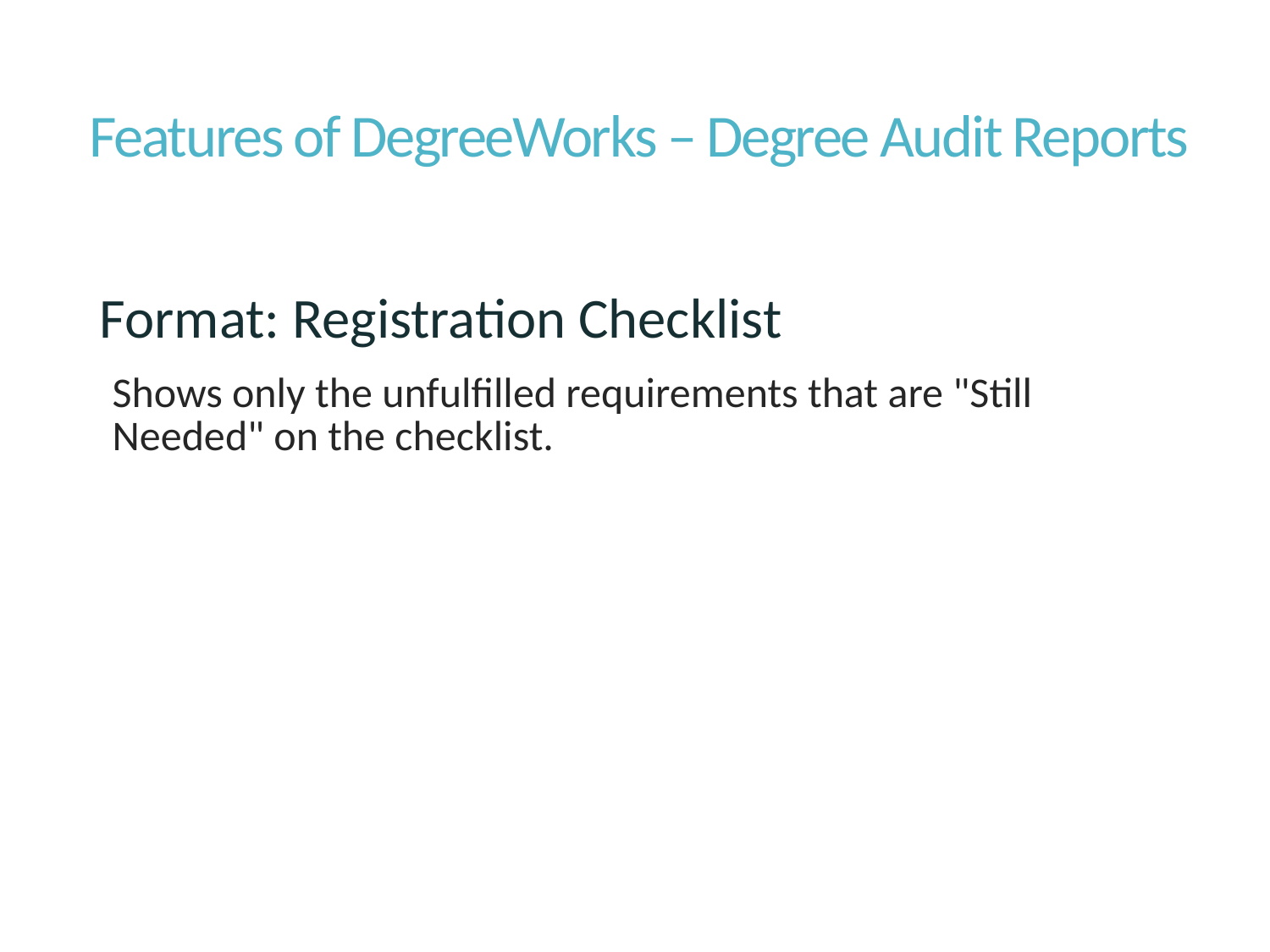

# Features of DegreeWorks – Degree Audit Reports
Format: Registration Checklist
Shows only the unfulfilled requirements that are "Still Needed" on the checklist.